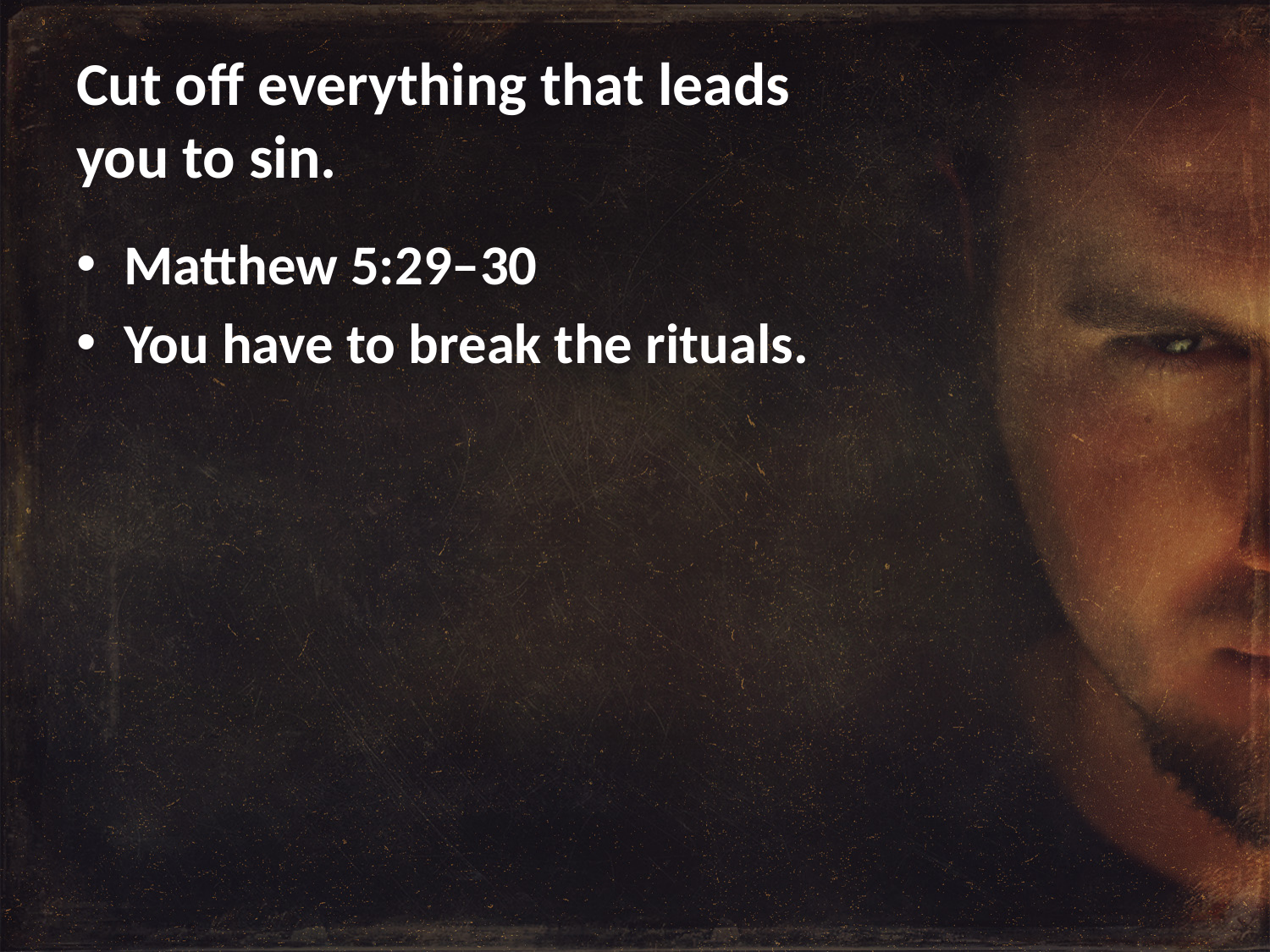

# Cut off everything that leads you to sin.
Matthew 5:29–30
You have to break the rituals.